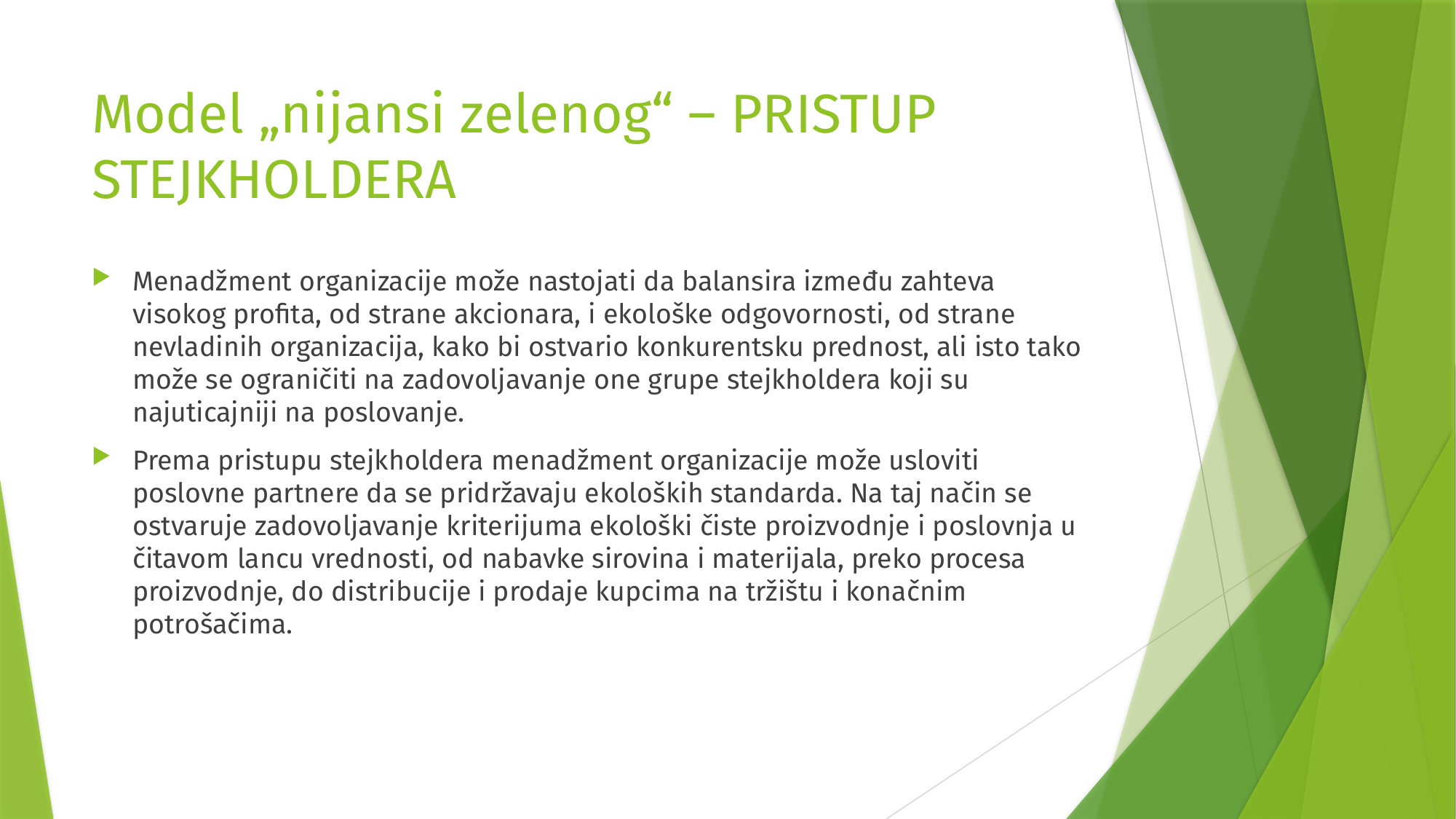

# Model „nijansi zelenog“ – PRISTUP STEJKHOLDERA
Menadžment organizacije može nastojati da balansira između zahteva visokog profita, od strane akcionara, i ekološke odgovornosti, od strane nevladinih organizacija, kako bi ostvario konkurentsku prednost, ali isto tako može se ograničiti na zadovoljavanje one grupe stejkholdera koji su najuticajniji na poslovanje.
Prema pristupu stejkholdera menadžment organizacije može usloviti poslovne partnere da se pridržavaju ekoloških standarda. Na taj način se ostvaruje zadovoljavanje kriterijuma ekološki čiste proizvodnje i poslovnja u čitavom lancu vrednosti, od nabavke sirovina i materijala, preko procesa proizvodnje, do distribucije i prodaje kupcima na tržištu i konačnim potrošačima.